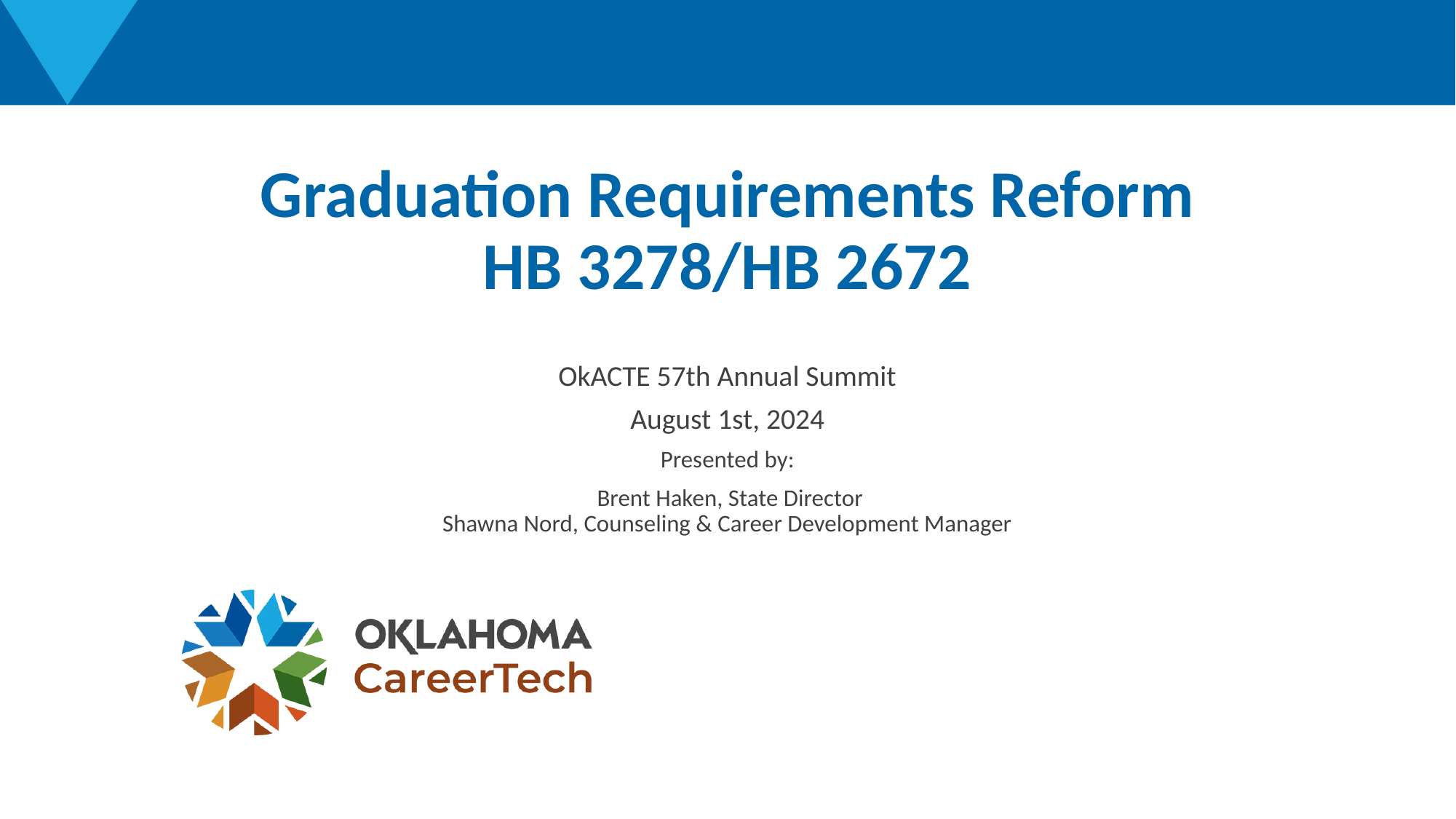

# Graduation Requirements Reform HB 3278/HB 2672
OkACTE 57th Annual Summit
August 1st, 2024
Presented by:
 Brent Haken, State Director
Shawna Nord, Counseling & Career Development Manager